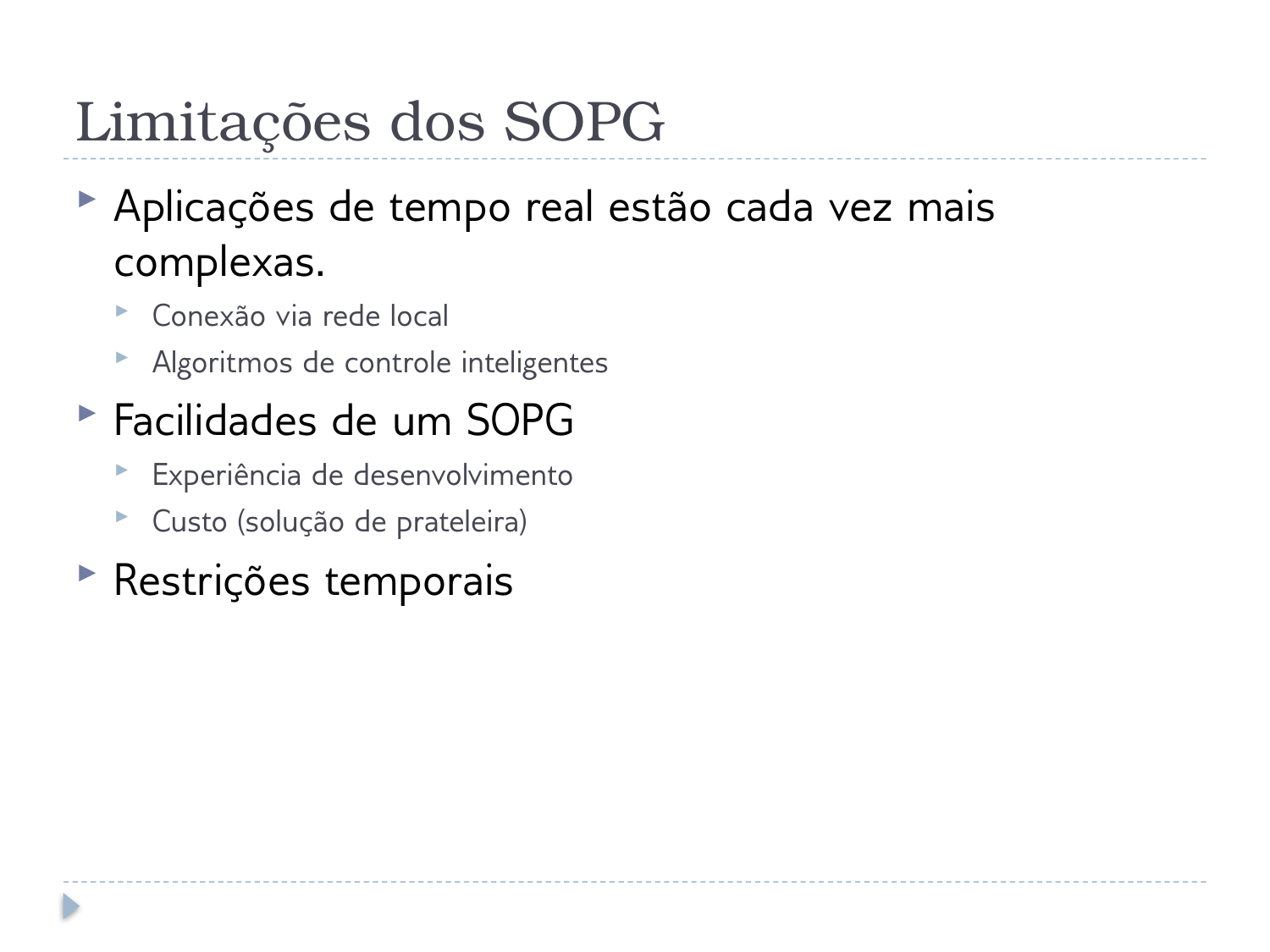

# Limitações dos SOPG
Aplicações de tempo real estão cada vez mais complexas.
Conexão via rede local
Algoritmos de controle inteligentes
Facilidades de um SOPG
Experiência de desenvolvimento
Custo (solução de prateleira)
Restrições temporais